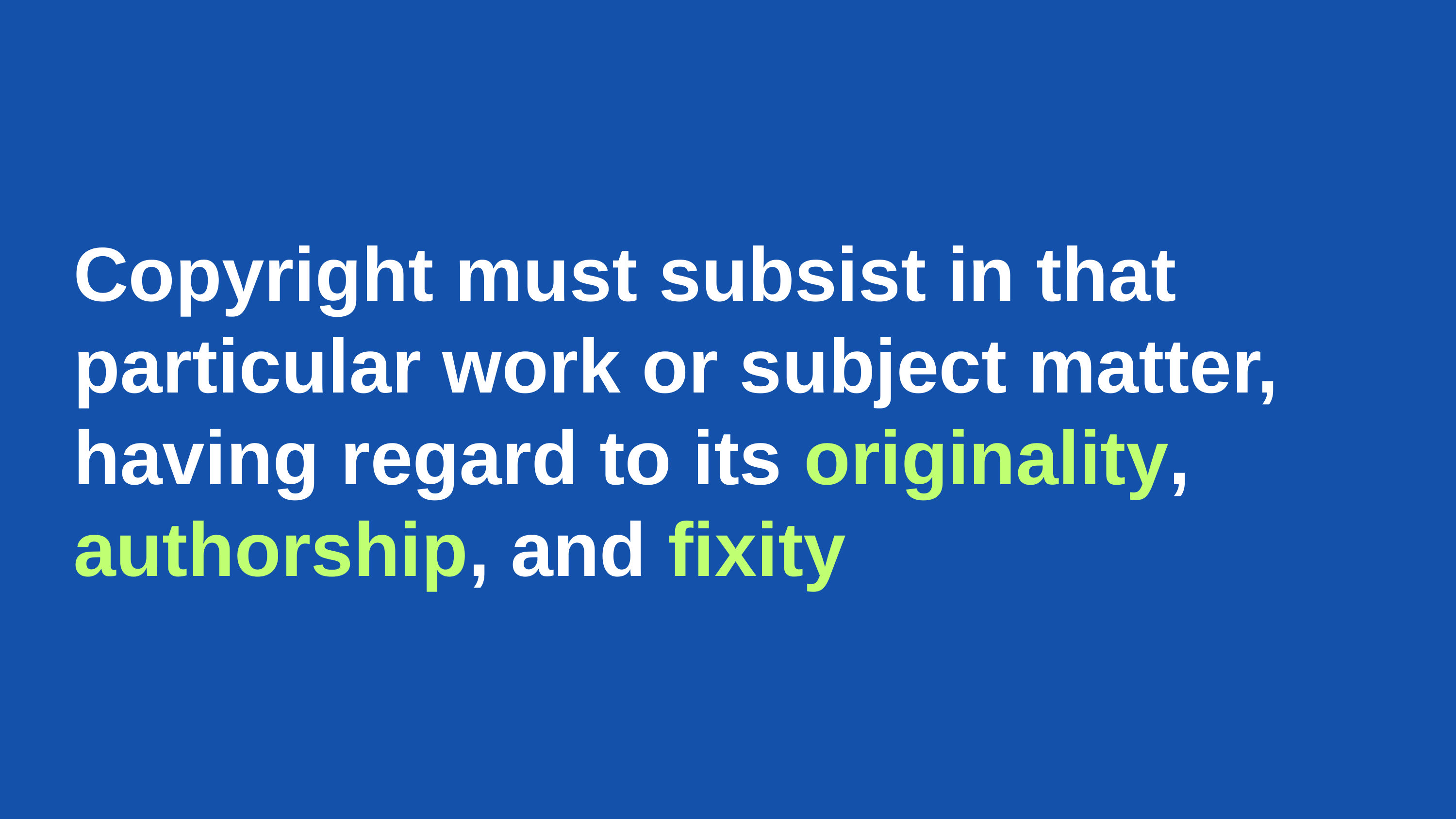

Copyright must subsist in that particular work or subject matter, having regard to its originality, authorship, and fixity